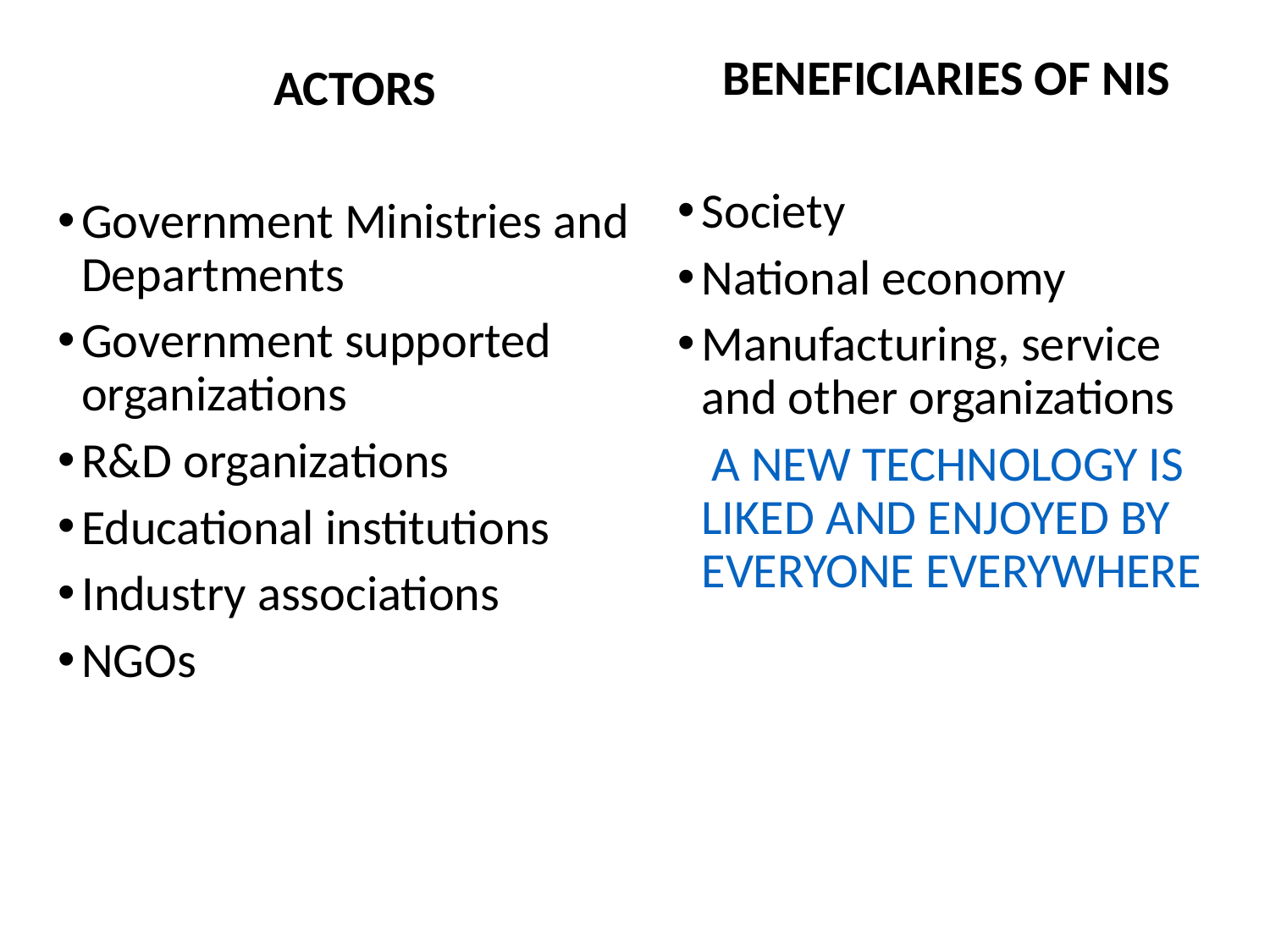

BENEFICIARIES OF NIS

Society
National economy
Manufacturing, service and other organizations
   A NEW TECHNOLOGY IS LIKED AND ENJOYED BY EVERYONE EVERYWHERE

ACTORS

Government Ministries and Departments
Government supported organizations
R&D organizations
Educational institutions
Industry associations
NGOs